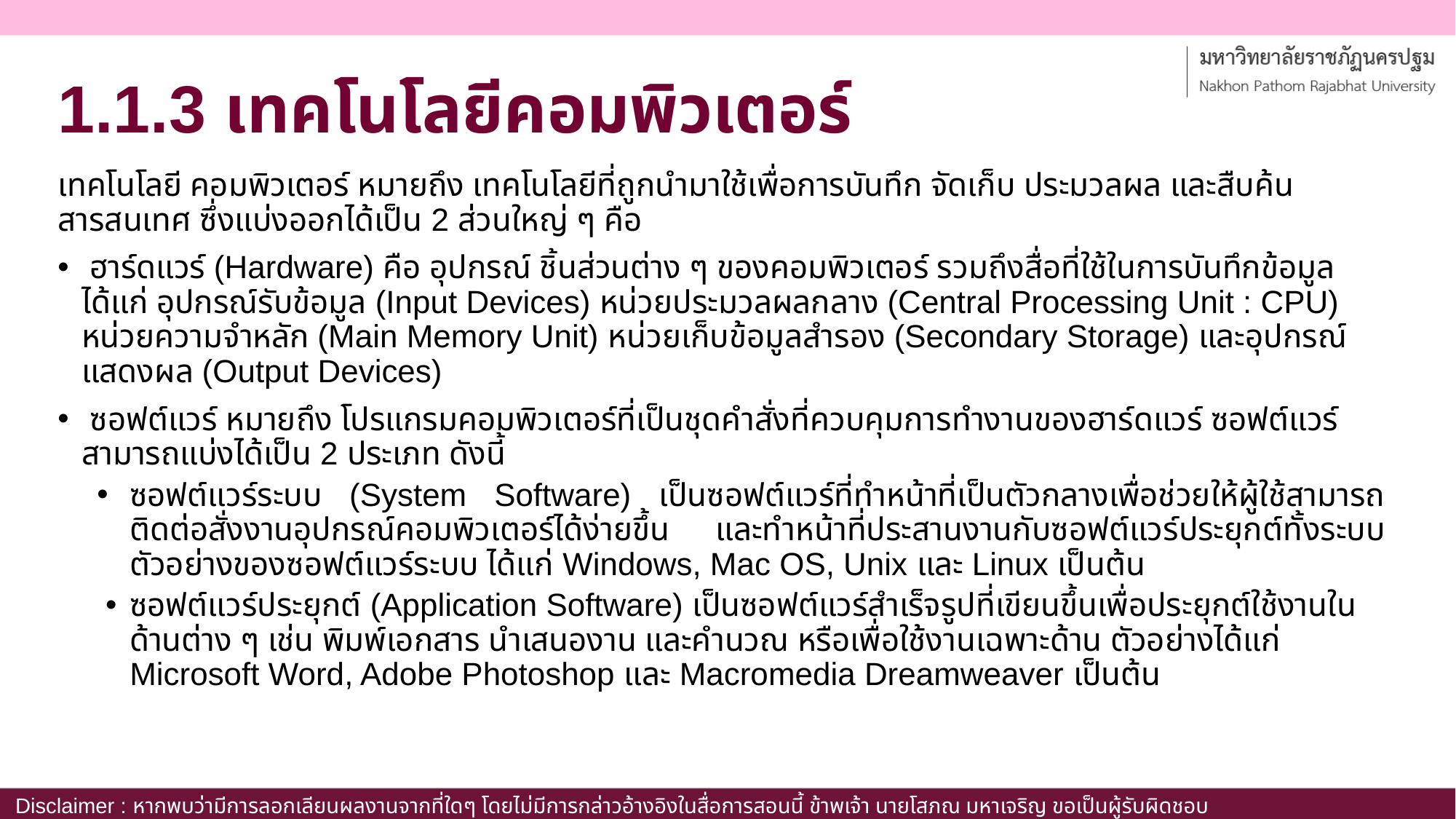

# 1.1.3 เทคโนโลยีคอมพิวเตอร์
เทคโนโลยี คอมพิวเตอร์ หมายถึง เทคโนโลยีที่ถูกนำมาใช้เพื่อการบันทึก จัดเก็บ ประมวลผล และสืบค้นสารสนเทศ ซึ่งแบ่งออกได้เป็น 2 ส่วนใหญ่ ๆ คือ
 ฮาร์ดแวร์ (Hardware) คือ อุปกรณ์ ชิ้นส่วนต่าง ๆ ของคอมพิวเตอร์ รวมถึงสื่อที่ใช้ในการบันทึกข้อมูล ได้แก่ อุปกรณ์รับข้อมูล (Input Devices) หน่วยประมวลผลกลาง (Central Processing Unit : CPU) หน่วยความจำหลัก (Main Memory Unit) หน่วยเก็บข้อมูลสำรอง (Secondary Storage) และอุปกรณ์แสดงผล (Output Devices)
 ซอฟต์แวร์ หมายถึง โปรแกรมคอมพิวเตอร์ที่เป็นชุดคำสั่งที่ควบคุมการทำงานของฮาร์ดแวร์ ซอฟต์แวร์สามารถแบ่งได้เป็น 2 ประเภท ดังนี้
ซอฟต์แวร์ระบบ (System Software) เป็นซอฟต์แวร์ที่ทำหน้าที่เป็นตัวกลางเพื่อช่วยให้ผู้ใช้สามารถติดต่อสั่งงานอุปกรณ์คอมพิวเตอร์ได้ง่ายขึ้น และทำหน้าที่ประสานงานกับซอฟต์แวร์ประยุกต์ทั้งระบบ ตัวอย่างของซอฟต์แวร์ระบบ ได้แก่ Windows, Mac OS, Unix และ Linux เป็นต้น
ซอฟต์แวร์ประยุกต์ (Application Software) เป็นซอฟต์แวร์สำเร็จรูปที่เขียนขึ้นเพื่อประยุกต์ใช้งานในด้านต่าง ๆ เช่น พิมพ์เอกสาร นำเสนองาน และคำนวณ หรือเพื่อใช้งานเฉพาะด้าน ตัวอย่างได้แก่ Microsoft Word, Adobe Photoshop และ Macromedia Dreamweaver เป็นต้น

Disclaimer : หากพบว่ามีการลอกเลียนผลงานจากที่ใดๆ โดยไม่มีการกล่าวอ้างอิงในสื่อการสอนนี้ ข้าพเจ้า นายโสภณ มหาเจริญ ขอเป็นผู้รับผิดชอบเพียงผู้เดียว